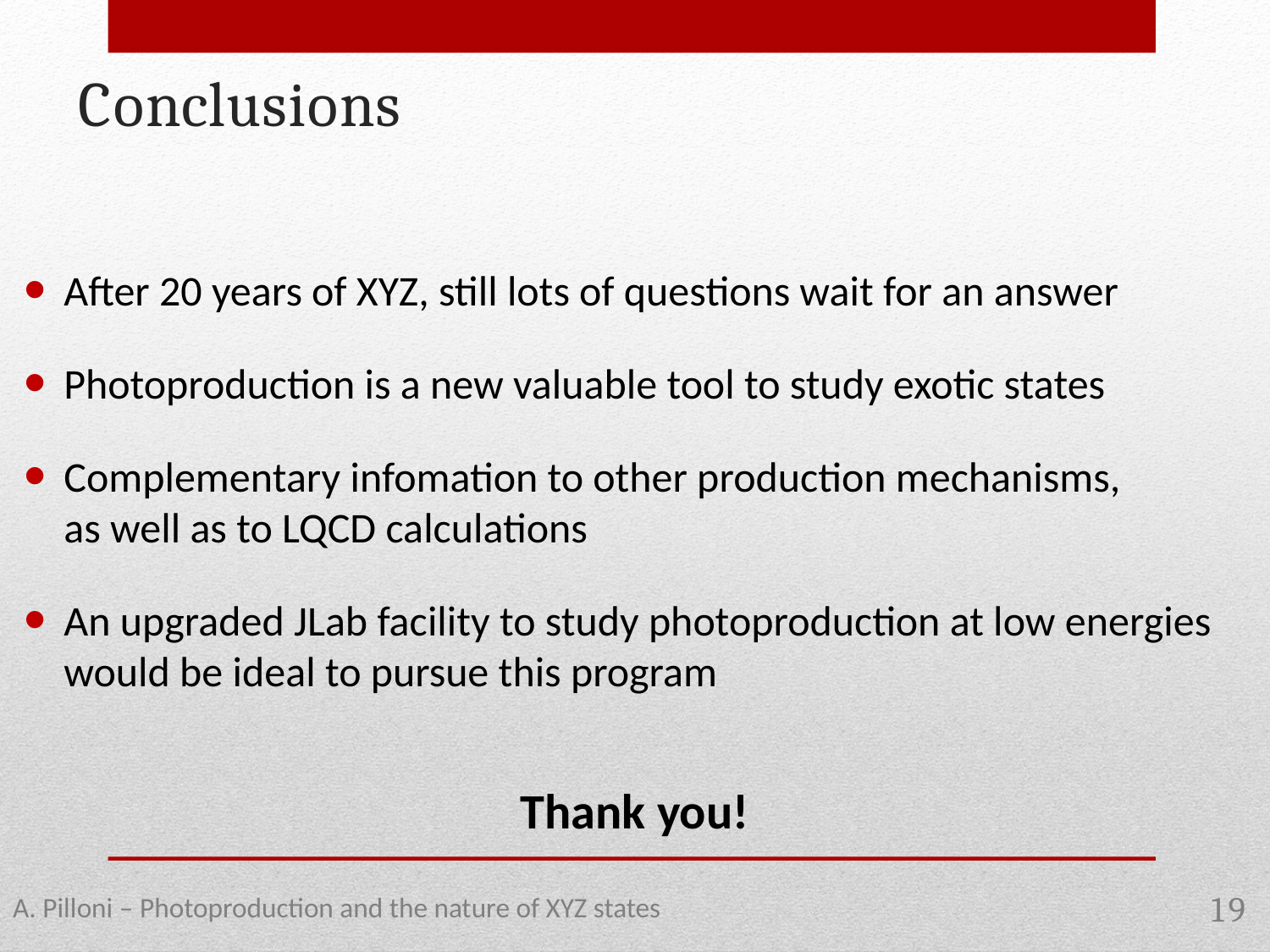

Conclusions
After 20 years of XYZ, still lots of questions wait for an answer
Photoproduction is a new valuable tool to study exotic states
Complementary infomation to other production mechanisms,
as well as to LQCD calculations
An upgraded JLab facility to study photoproduction at low energies would be ideal to pursue this program
Thank you!
A. Pilloni – Photoproduction and the nature of XYZ states
19